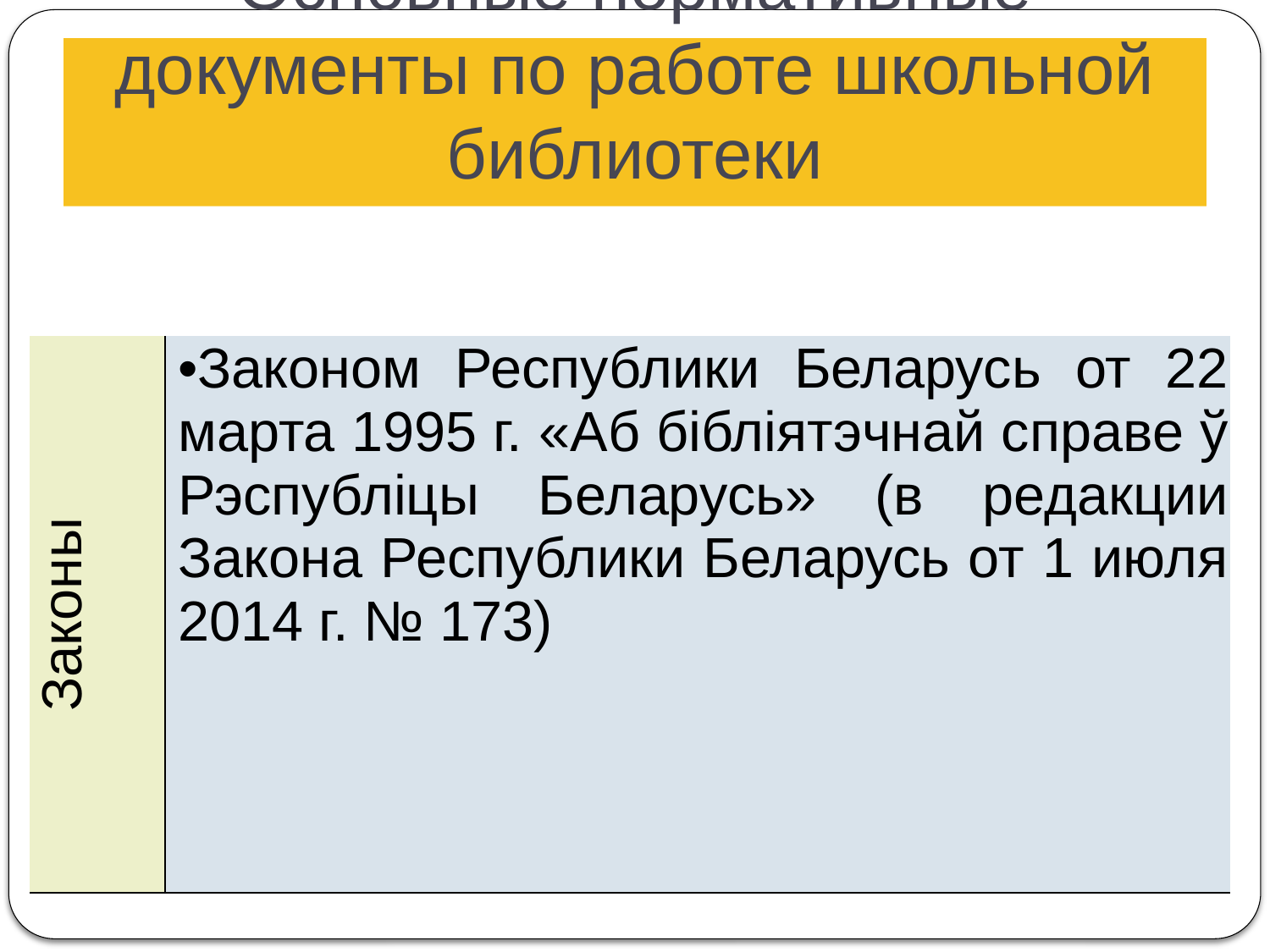

# Основные нормативные документы по работе школьной библиотеки
| Законы | Законом Республики Беларусь от 22 марта 1995 г. «Аб бібліятэчнай справе ў Рэспубліцы Беларусь» (в редакции Закона Республики Беларусь от 1 июля 2014 г. № 173) |
| --- | --- |